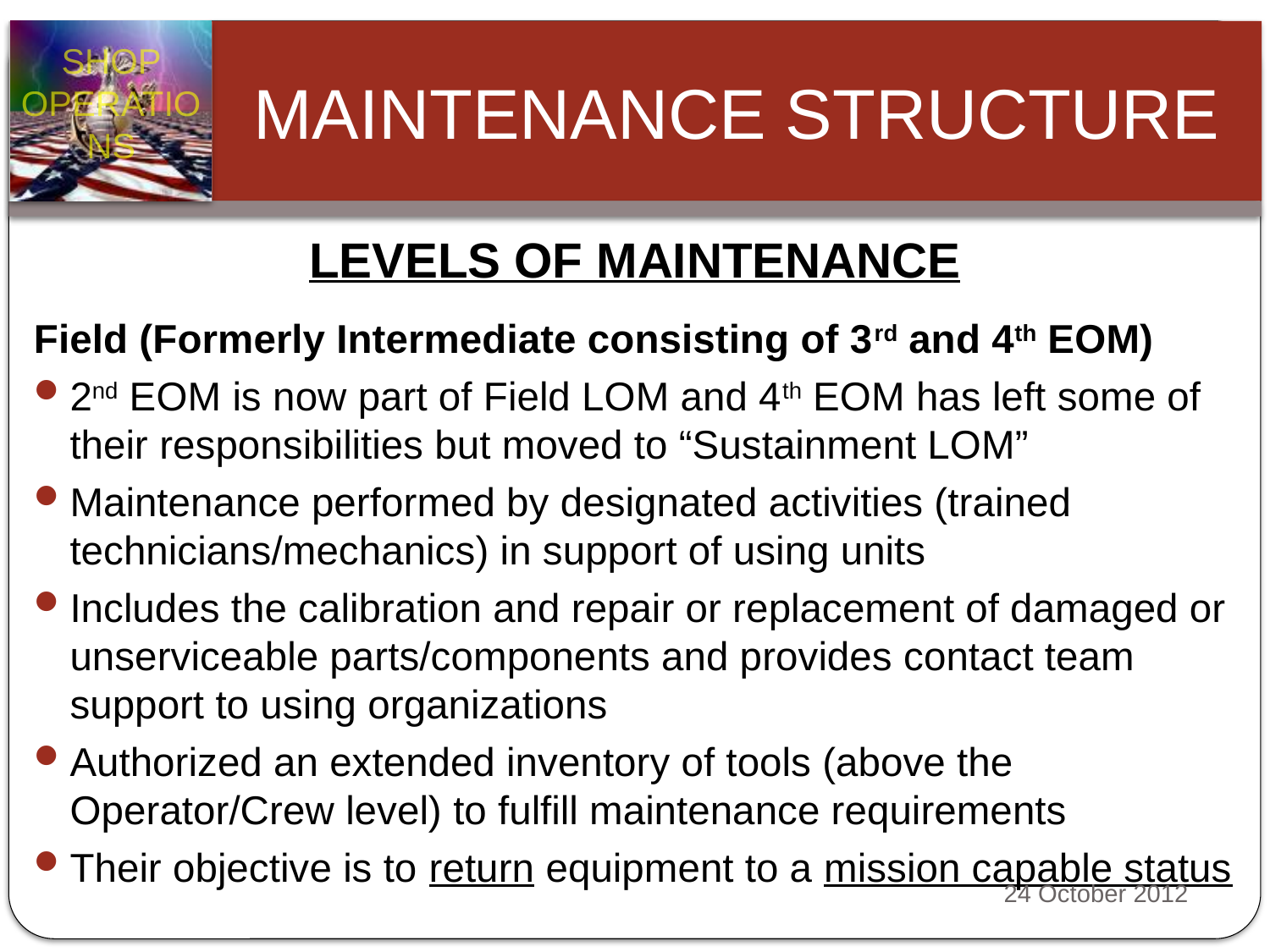

Levels of Maintenance
Field (Formerly Intermediate consisting of 3rd and 4th EOM)
2nd EOM is now part of Field LOM and 4th EOM has left some of their responsibilities but moved to “Sustainment LOM”
Maintenance performed by designated activities (trained technicians/mechanics) in support of using units
Includes the calibration and repair or replacement of damaged or unserviceable parts/components and provides contact team support to using organizations
Authorized an extended inventory of tools (above the Operator/Crew level) to fulfill maintenance requirements
Their objective is to return equipment to a mission capable status

24 October 2012